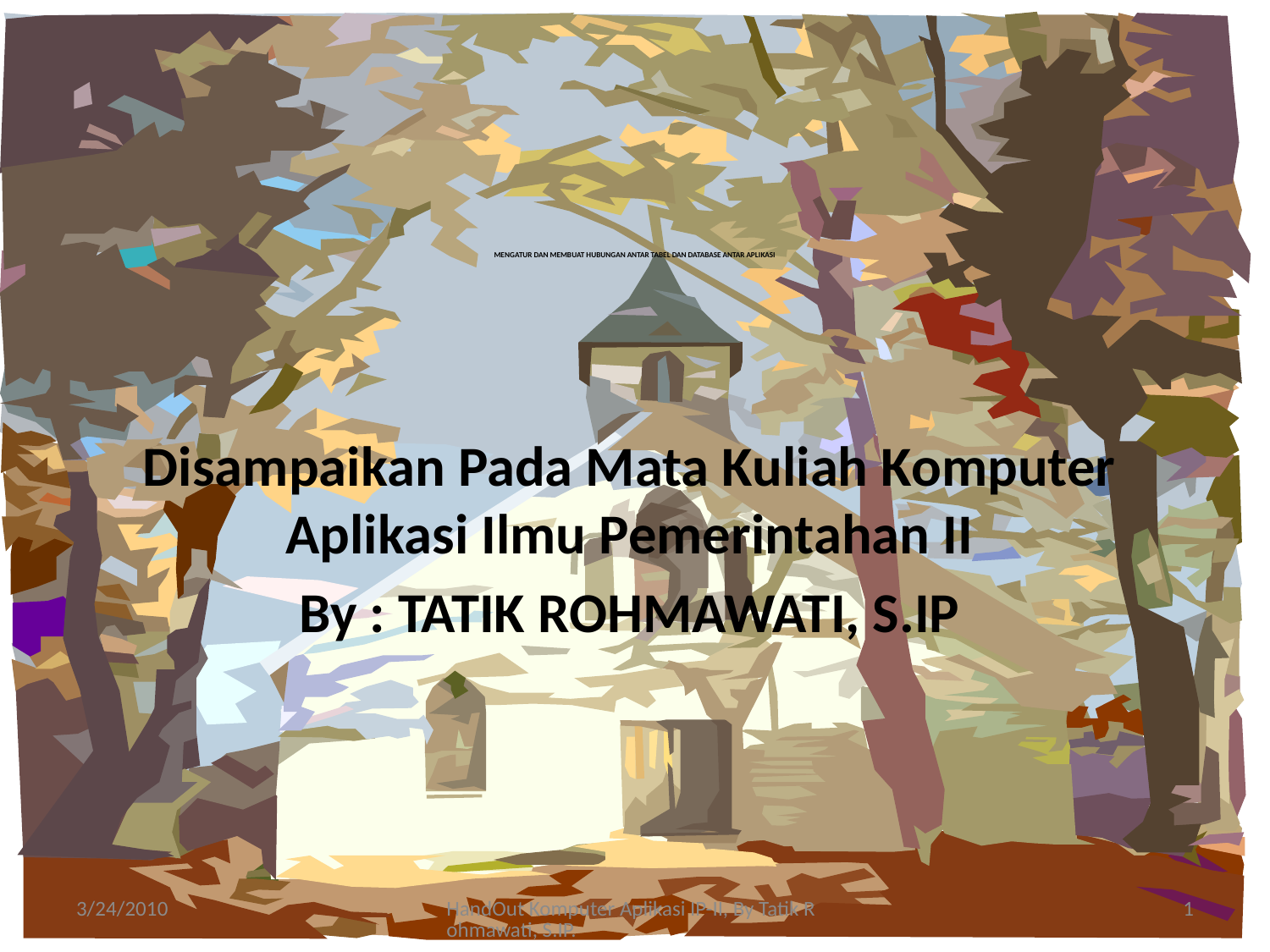

# MENGATUR DAN MEMBUAT HUBUNGAN ANTAR TABEL DAN DATABASE ANTAR APLIKASI
Disampaikan Pada Mata Kuliah Komputer Aplikasi Ilmu Pemerintahan II
By : TATIK ROHMAWATI, S.IP
3/24/2010
HandOut Komputer Aplikasi IP-II, By Tatik Rohmawati, S.IP.
1